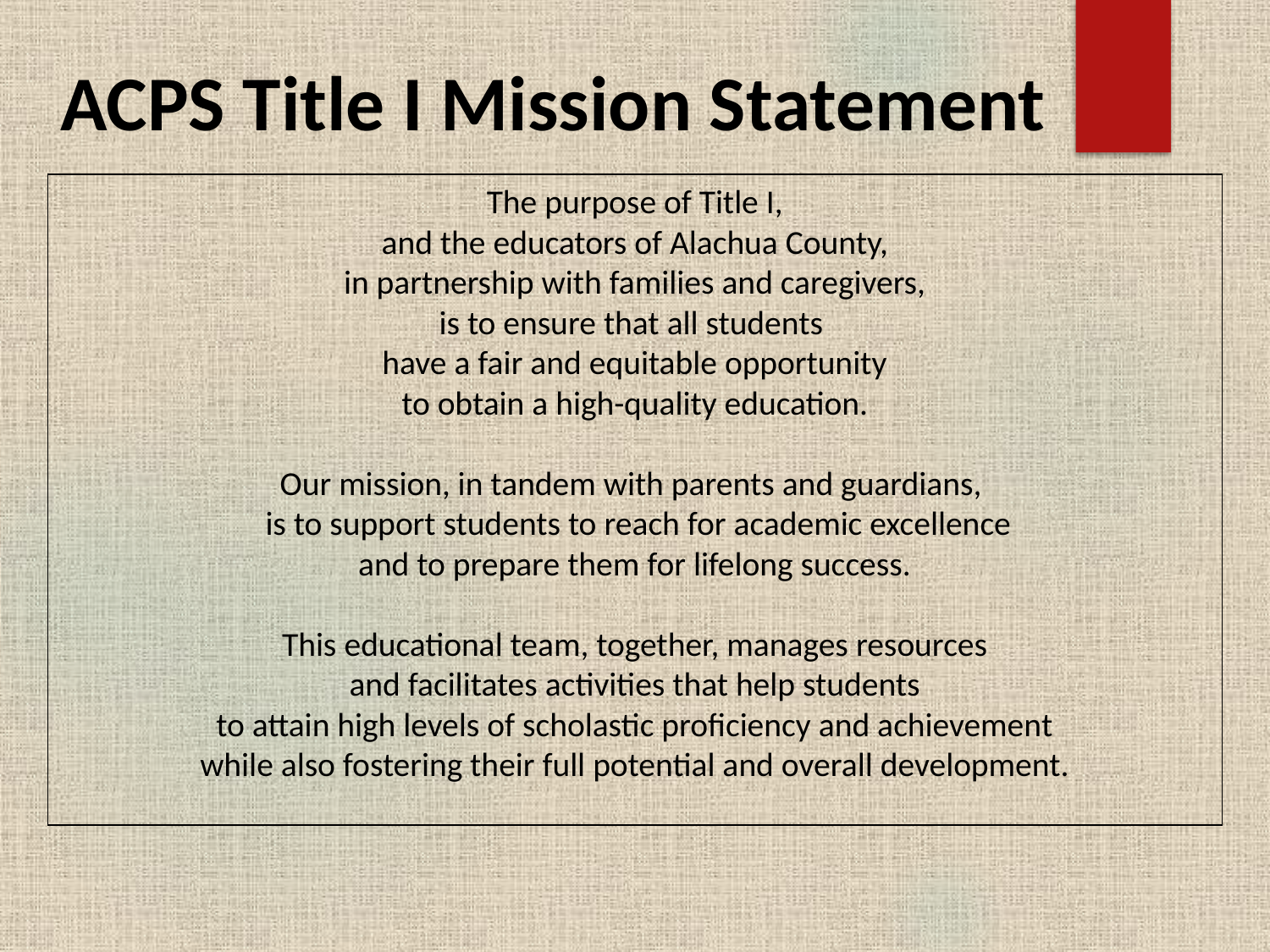

ACPS Title I Mission Statement
The purpose of Title I,
and the educators of Alachua County,
in partnership with families and caregivers,
is to ensure that all students
have a fair and equitable opportunity
to obtain a high-quality education.

Our mission, in tandem with parents and guardians,
 is to support students to reach for academic excellence
and to prepare them for lifelong success.

This educational team, together, manages resources
and facilitates activities that help students
to attain high levels of scholastic proficiency and achievement
while also fostering their full potential and overall development.